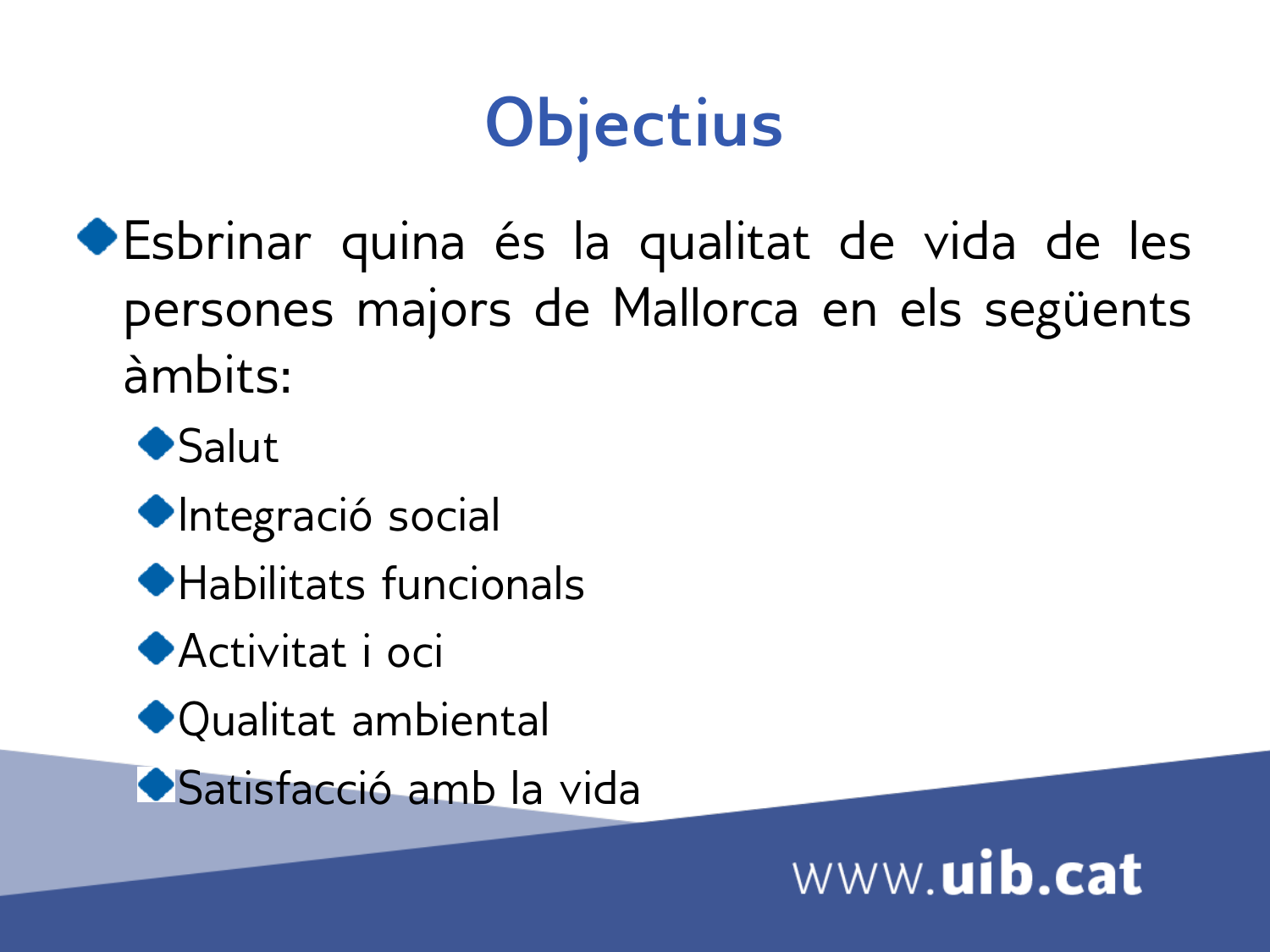

# Objectius
Esbrinar quina és la qualitat de vida de les persones majors de Mallorca en els següents àmbits:
Salut
Integració social
Habilitats funcionals
Activitat i oci
Qualitat ambiental
Satisfacció amb la vida